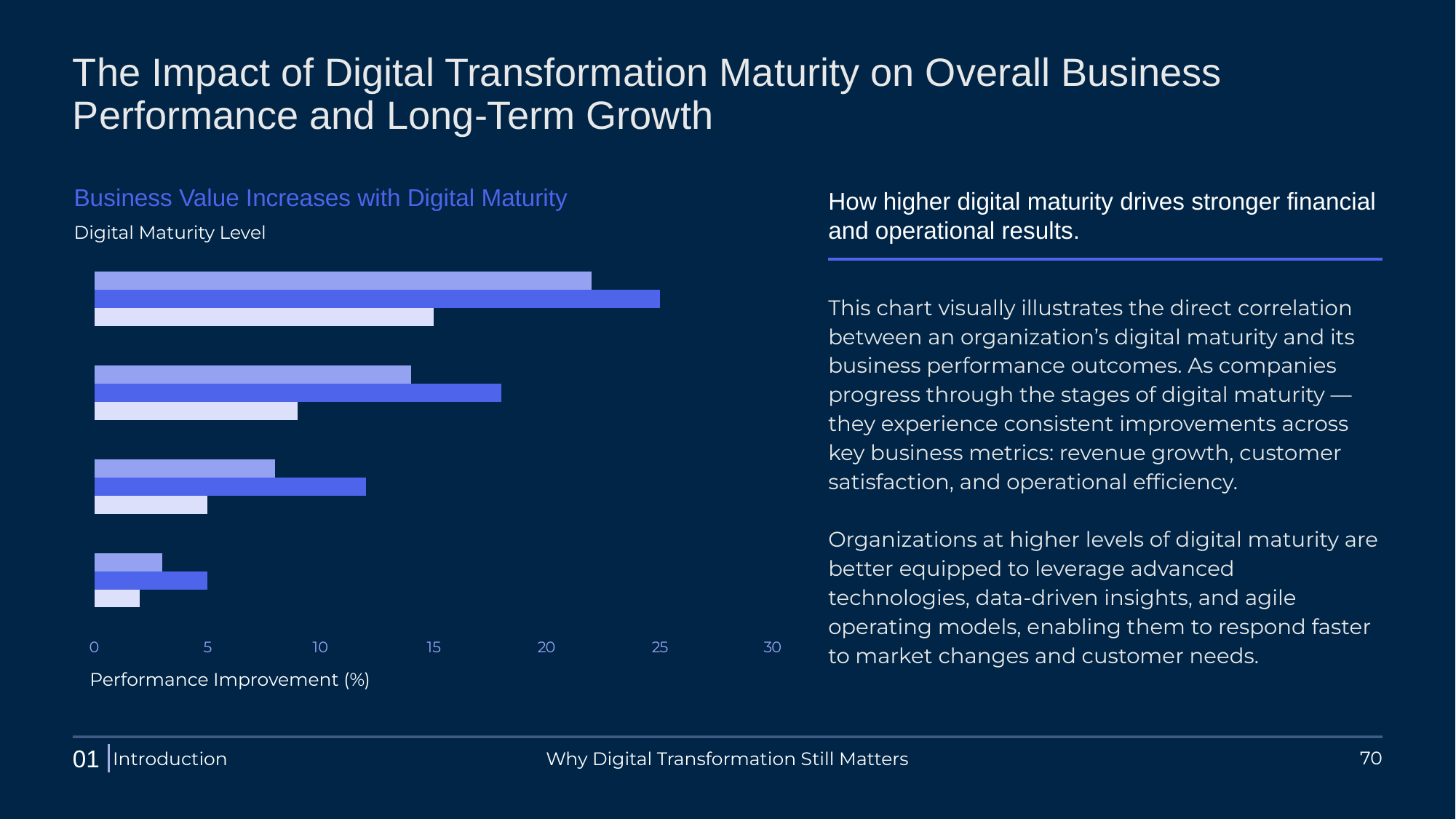

The Impact of Digital Transformation Maturity on Overall Business Performance and Long-Term Growth
Business Value Increases with Digital Maturity
How higher digital maturity drives stronger financial and operational results.
Digital Maturity Level

### Chart

| Category | Revenue Growth | Customer Satisfaction | Operational Efficiency |
|---|---|---|---|
| Low | 2.0 | 5.0 | 3.0 |
| Emerging | 5.0 | 12.0 | 8.0 |
| Established | 9.0 | 18.0 | 14.0 |
| Leading | 15.0 | 25.0 | 22.0 |
This chart visually illustrates the direct correlation between an organization’s digital maturity and its business performance outcomes. As companies progress through the stages of digital maturity —they experience consistent improvements across key business metrics: revenue growth, customer satisfaction, and operational efficiency.

Organizations at higher levels of digital maturity are better equipped to leverage advanced technologies, data-driven insights, and agile operating models, enabling them to respond faster to market changes and customer needs.
Performance Improvement (%)
01
70
Introduction
Why Digital Transformation Still Matters